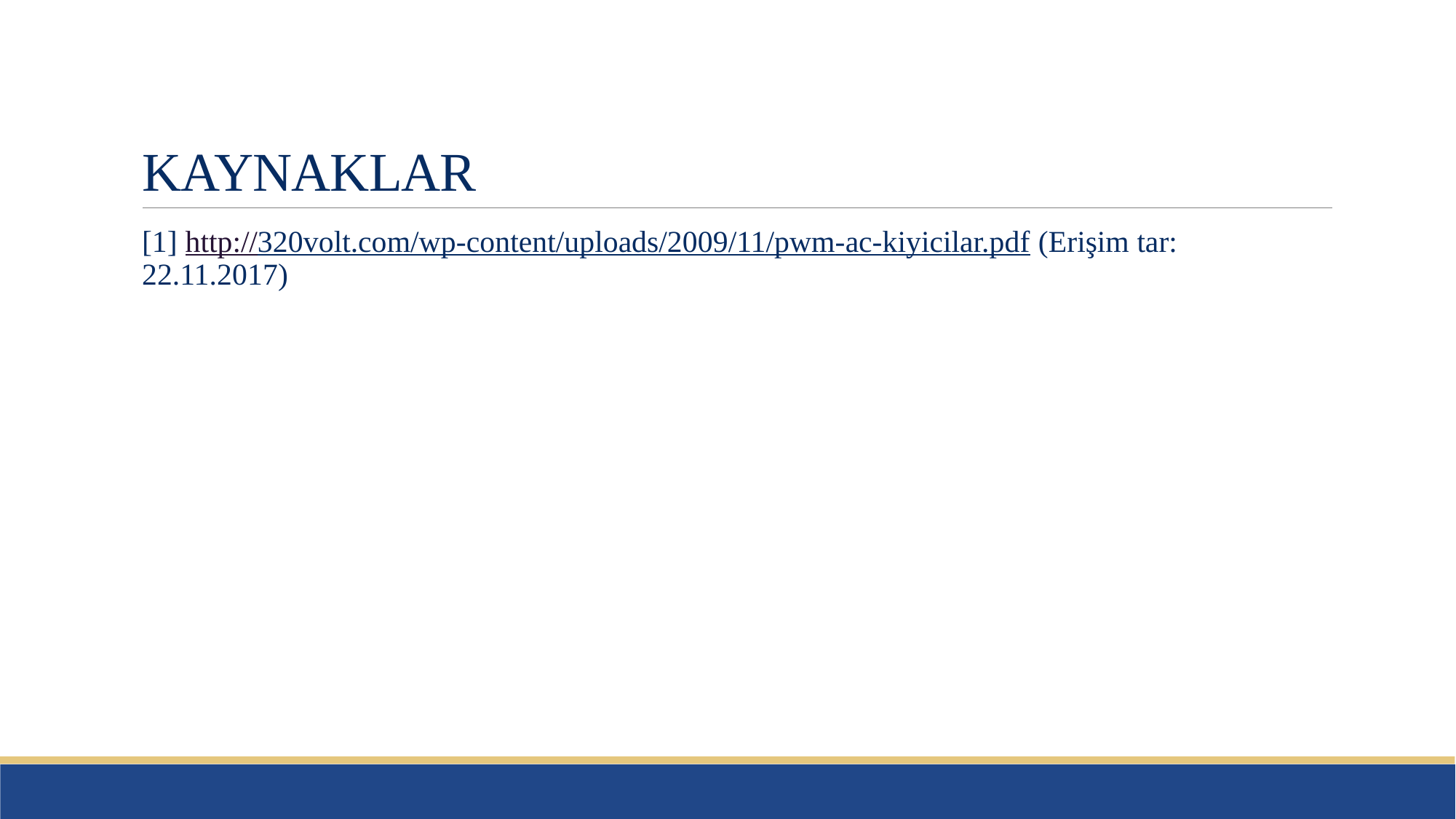

# KAYNAKLAR
[1] http://320volt.com/wp-content/uploads/2009/11/pwm-ac-kiyicilar.pdf (Erişim tar: 22.11.2017)